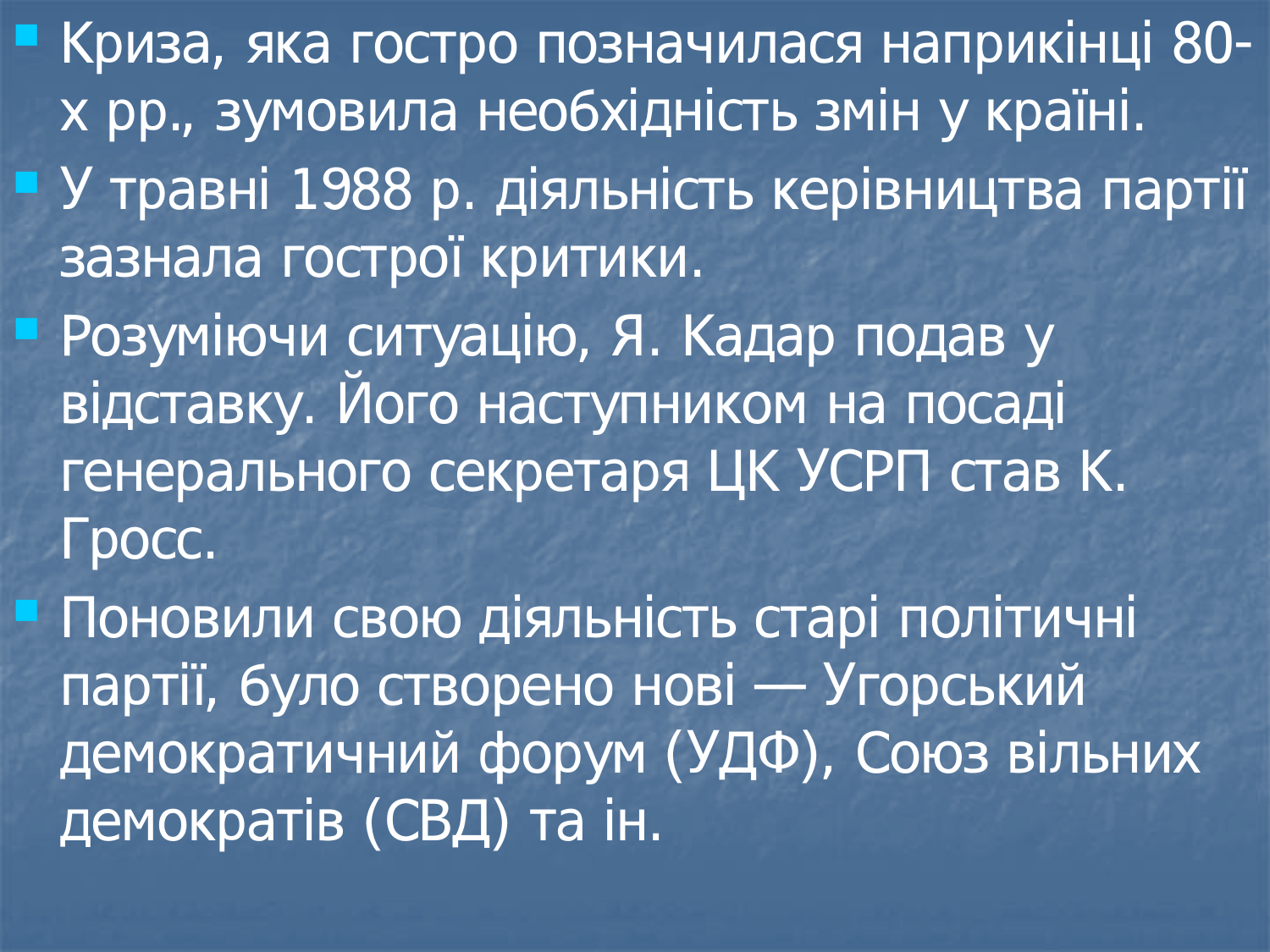

Криза, яка гостро позначилася наприкінці 80-х рр., зумовила необхідність змін у країні.
У травні 1988 р. діяльність керівництва партії зазнала гострої критики.
Розуміючи ситуацію, Я. Кадар подав у відставку. Його наступником на посаді генерального секретаря ЦК УСРП став К. Гросс.
Поновили свою діяльність старі політичні партії, було створено нові — Угорський демократичний форум (УДФ), Союз вільних демократів (СВД) та ін.